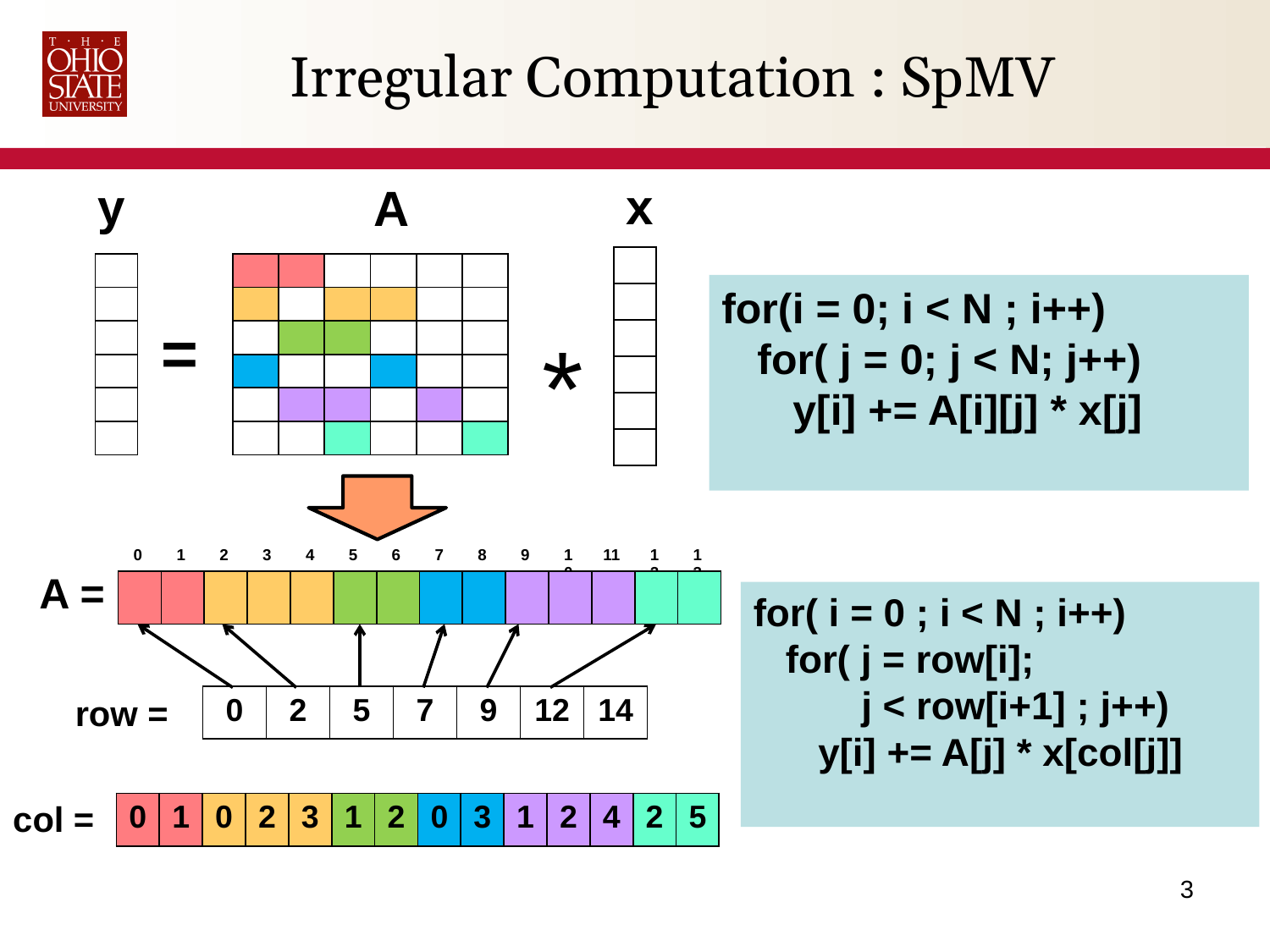

# Irregular Computation : SpMV
y
x
A
|  |
| --- |
|  |
|  |
|  |
|  |
|  |
|  |
| --- |
|  |
|  |
|  |
|  |
|  |
|  |  |  |  |  |  |
| --- | --- | --- | --- | --- | --- |
|  |  |  |  |  |  |
|  |  |  |  |  |  |
|  |  |  |  |  |  |
|  |  |  |  |  |  |
|  |  |  |  |  |  |
for(i = 0; i < N ; i++)
   for( j = 0; j < N; j++)
      y[i] += A[i][j] * x[j]

=
*

| 0 | 1 | 2 | 3 | 4 | 5 | 6 | 7 | 8 | 9 | 10 | 11 | 12 | 13 |
| --- | --- | --- | --- | --- | --- | --- | --- | --- | --- | --- | --- | --- | --- |
A =
|  |  |  |  |  |  |  |  |  |  |  |  |  |  |
| --- | --- | --- | --- | --- | --- | --- | --- | --- | --- | --- | --- | --- | --- |
for( i = 0 ; i < N ; i++)
   for( j = row[i];
          j < row[i+1] ; j++)
      y[i] += A[j] * x[col[j]]

row =
| 0 | 2 | 5 | 7 | 9 | 12 | 14 |
| --- | --- | --- | --- | --- | --- | --- |
col =
| 0 | 1 | 0 | 2 | 3 | 1 | 2 | 0 | 3 | 1 | 2 | 4 | 2 | 5 |
| --- | --- | --- | --- | --- | --- | --- | --- | --- | --- | --- | --- | --- | --- |
3